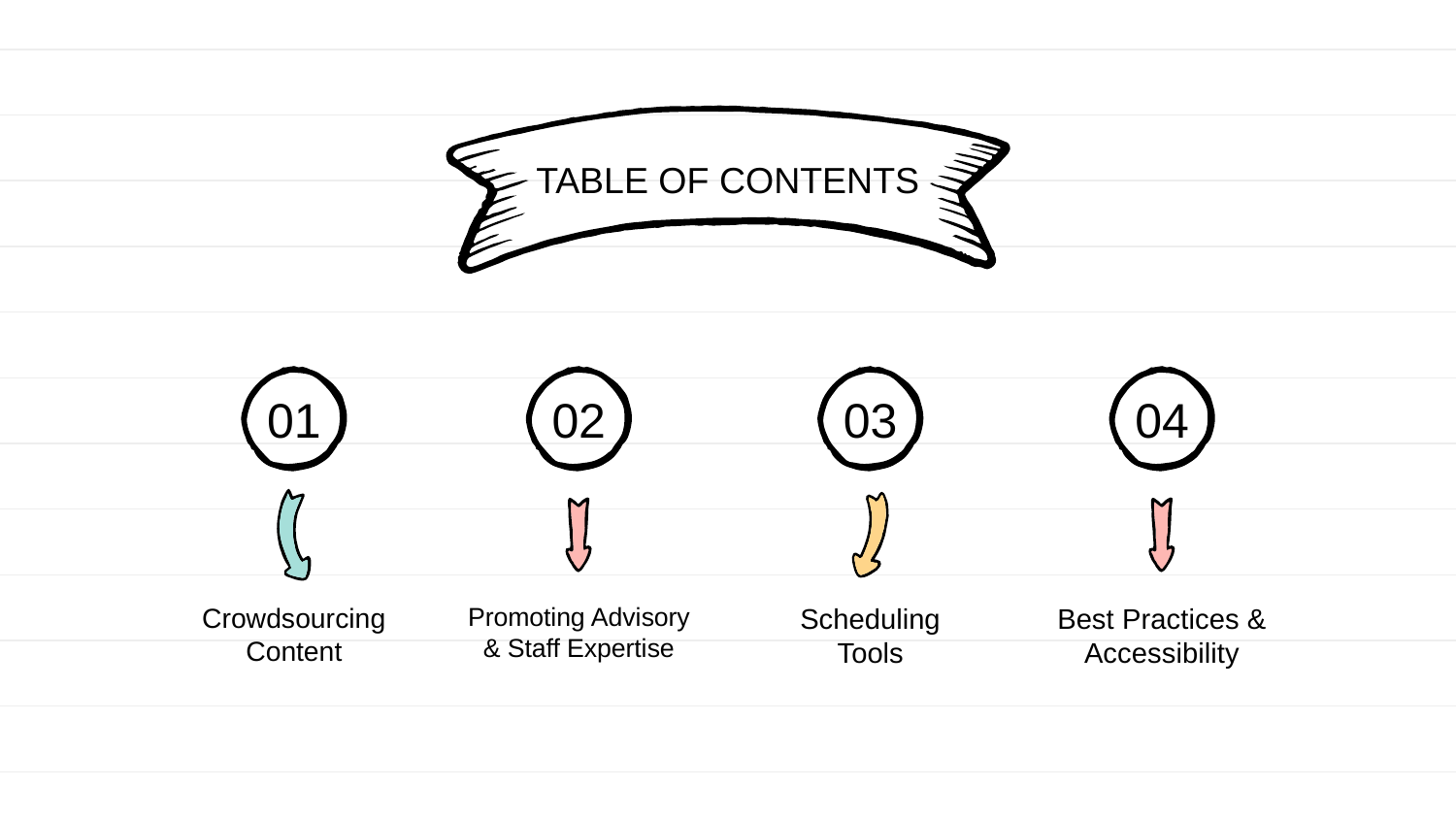

# TABLE OF CONTENTS

01
02
03
04

Crowdsourcing Content
Promoting Advisory & Staff Expertise
Scheduling
Tools
Best Practices & Accessibility